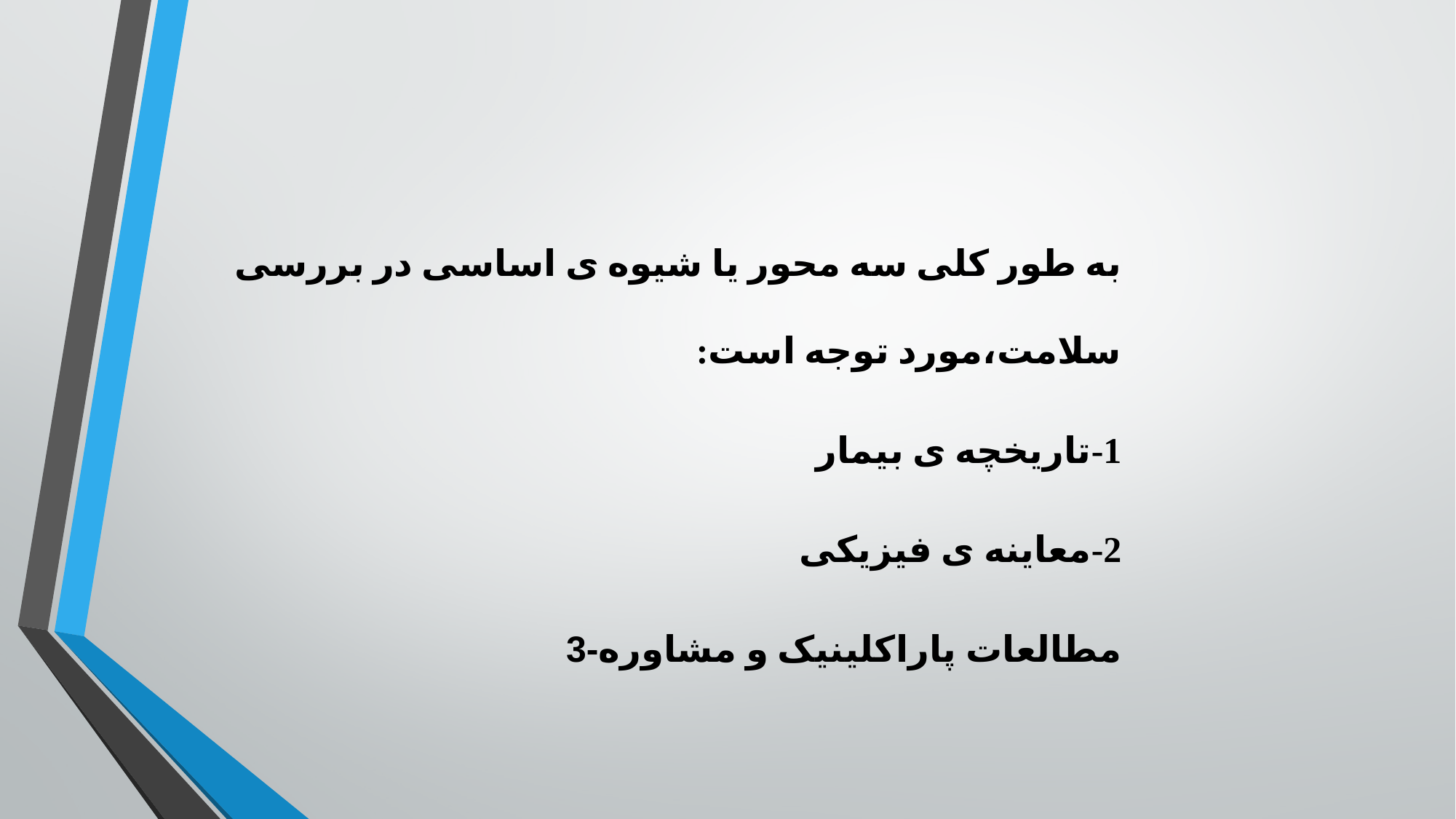

به طور کلی سه محور یا شیوه ی اساسی در بررسی سلامت،مورد توجه است:
1-تاریخچه ی بیمار
2-معاینه ی فیزیکی
3-مطالعات پاراکلینیک و مشاوره